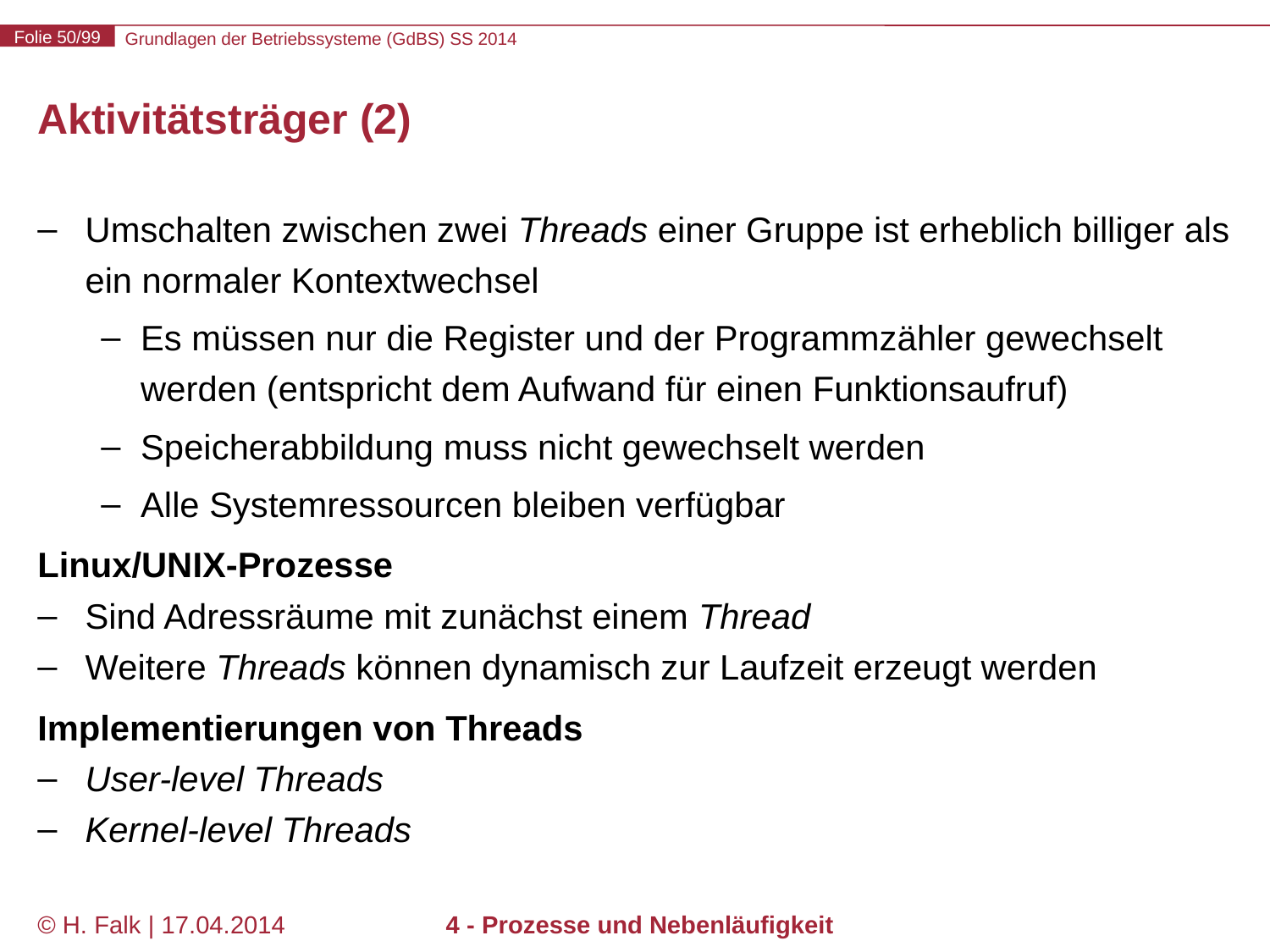

# Aktivitätsträger (2)
Umschalten zwischen zwei Threads einer Gruppe ist erheblich billiger als ein normaler Kontextwechsel
Es müssen nur die Register und der Programmzähler gewechselt werden (entspricht dem Aufwand für einen Funktionsaufruf)
Speicherabbildung muss nicht gewechselt werden
Alle Systemressourcen bleiben verfügbar

Linux/UNIX-Prozesse
Sind Adressräume mit zunächst einem Thread
Weitere Threads können dynamisch zur Laufzeit erzeugt werden

Implementierungen von Threads
User-level Threads
Kernel-level Threads

© H. Falk | 17.04.2014
4 - Prozesse und Nebenläufigkeit